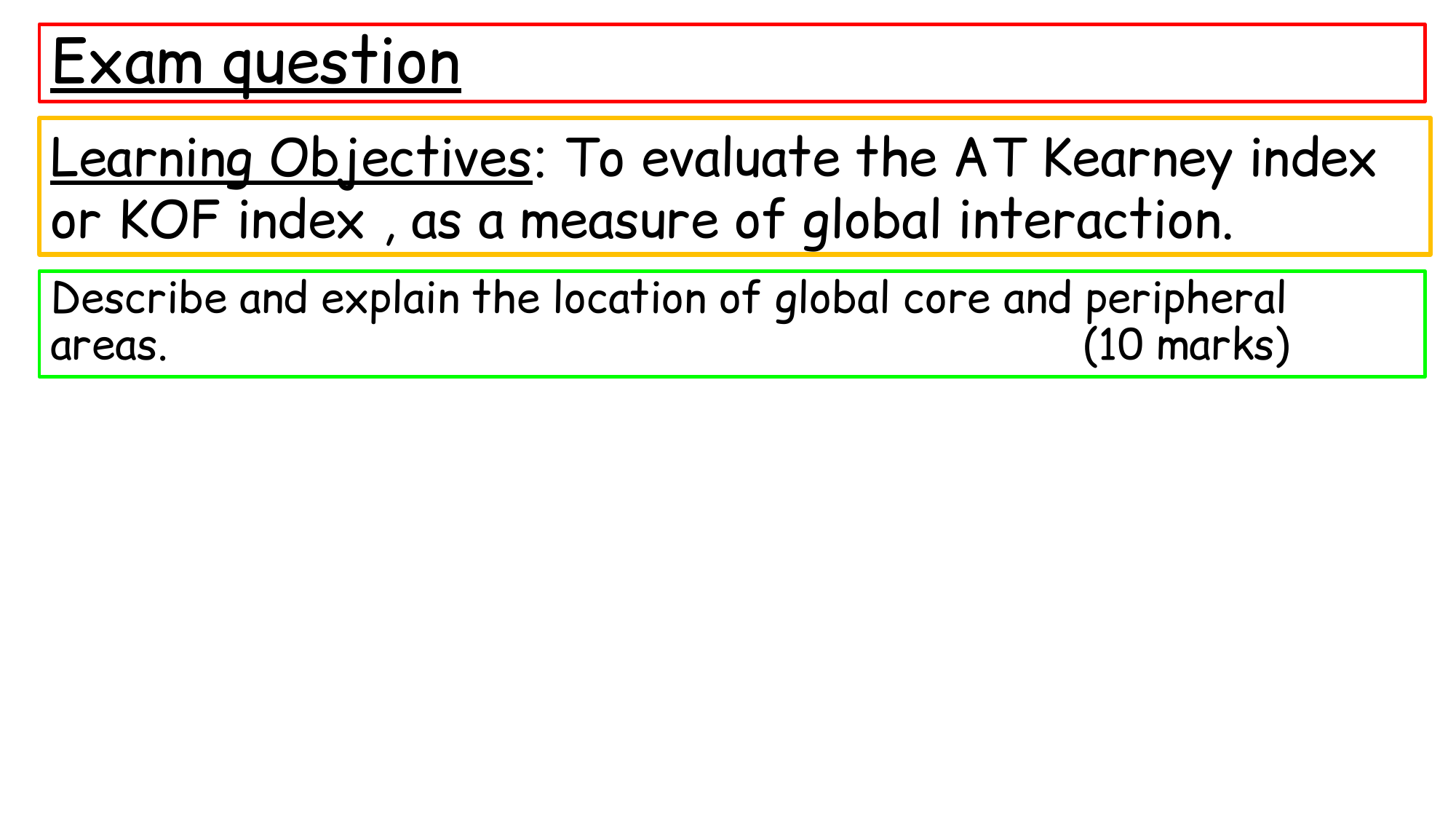

# Exam question
Learning Objectives: To evaluate the AT Kearney index or KOF index , as a measure of global interaction.
Describe and explain the location of global core and peripheral areas.                                                                        (10 marks)